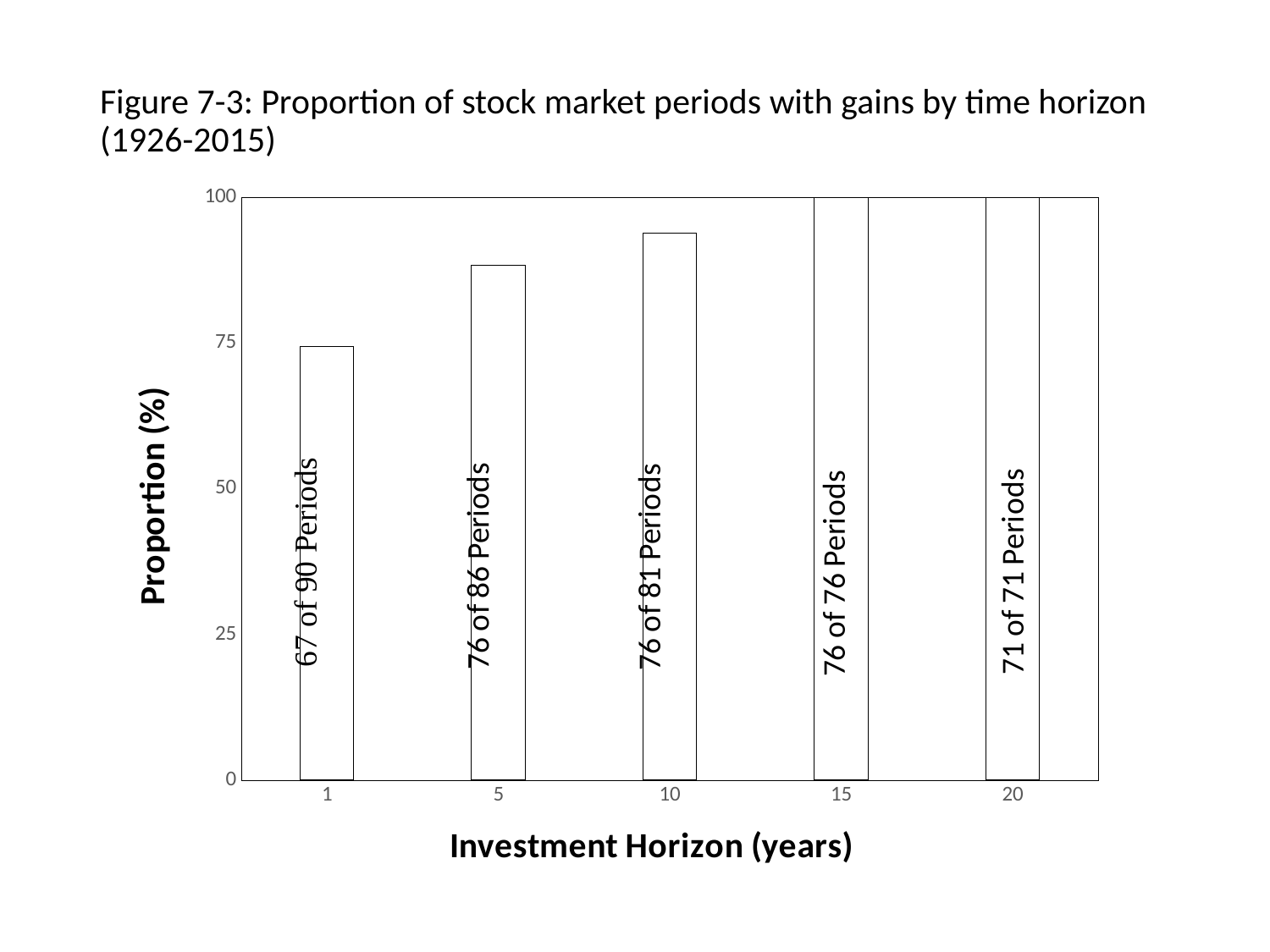

# Figure 7-3: Proportion of stock market periods with gains by time horizon (1926-2015)

### Chart

| Category | Proportion (%) |
|---|---|
| 1 | 74.44444444444444 |
| 5 | 88.37209302325581 |
| 10 | 93.82716049382715 |
| 15 | 100.0 |
| 20 | 100.0 |